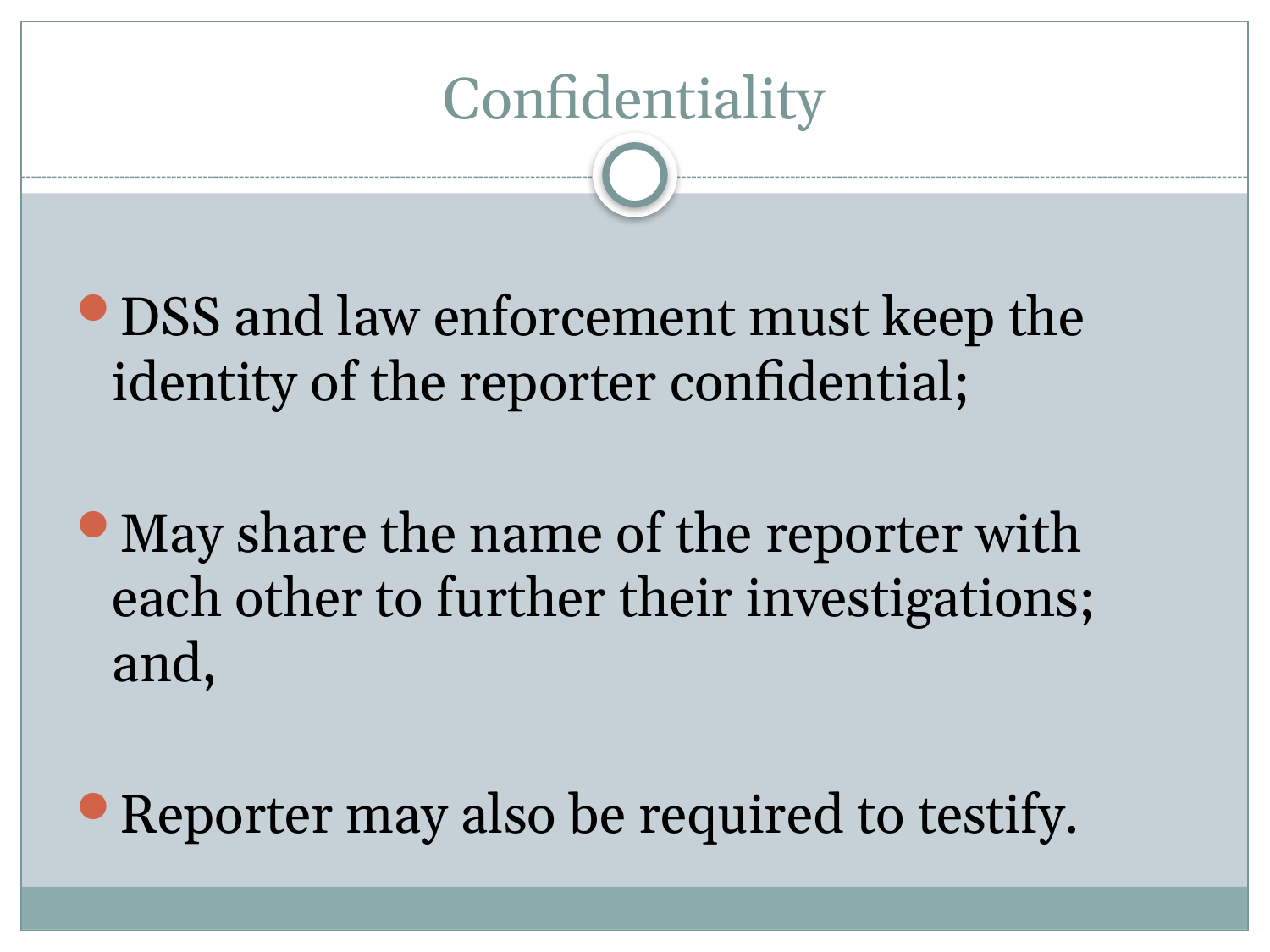

# Confidentiality
DSS and law enforcement must keep the identity of the reporter confidential;

May share the name of the reporter with each other to further their investigations; and,

Reporter may also be required to testify.